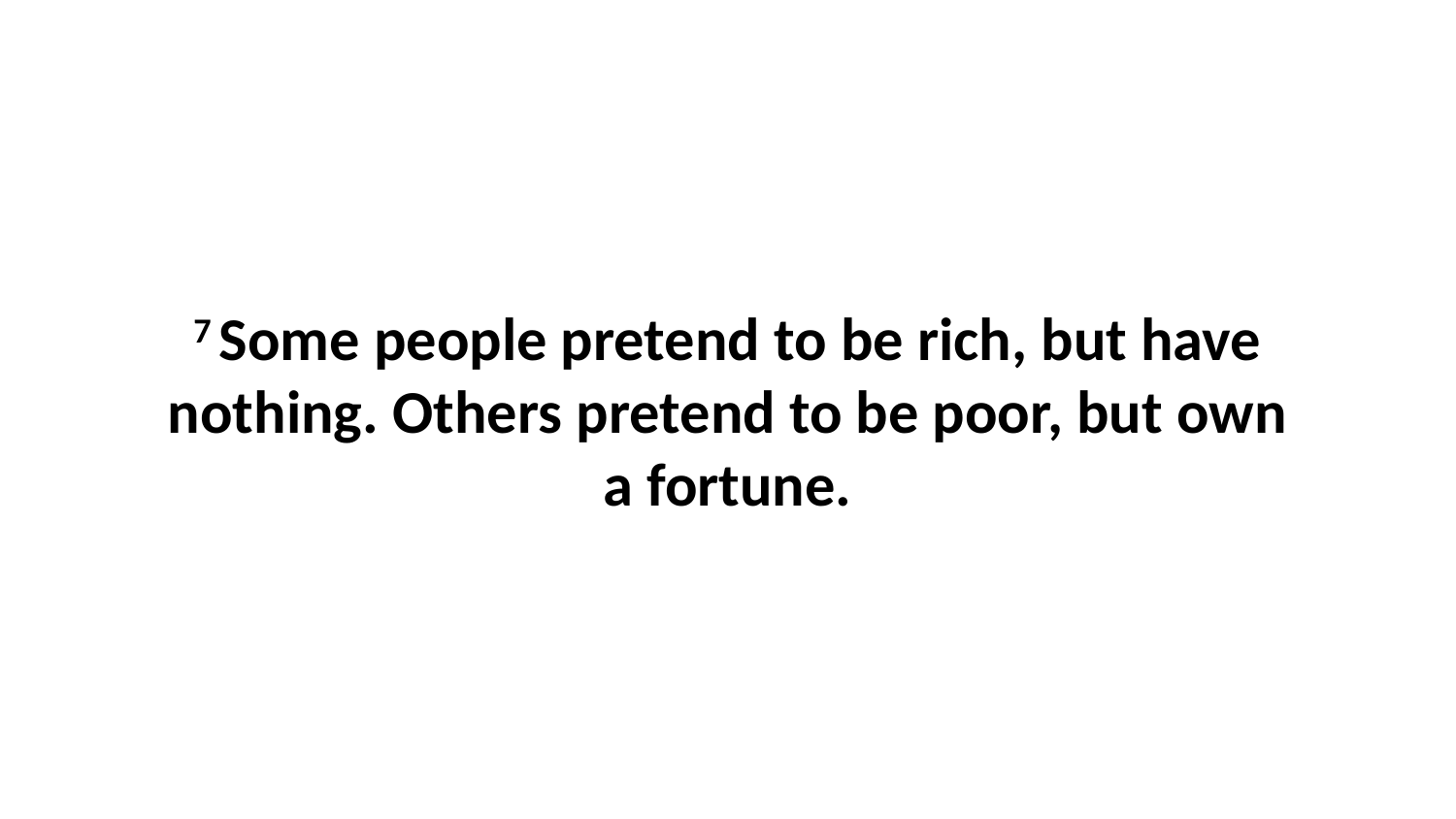

7 Some people pretend to be rich, but have nothing. Others pretend to be poor, but own a fortune.